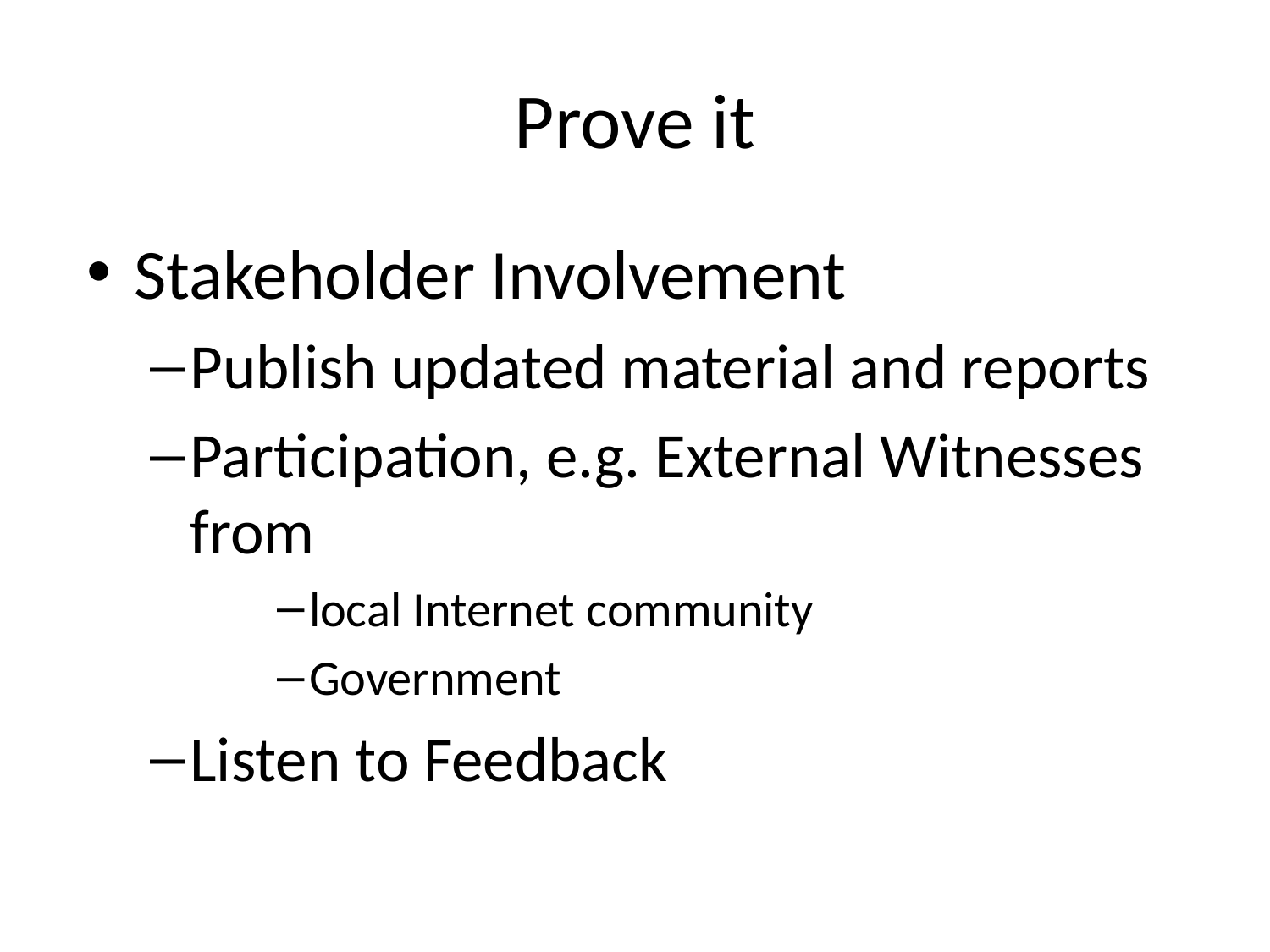

# Prove it
Stakeholder Involvement
Publish updated material and reports
Participation, e.g. External Witnesses from
local Internet community
Government
Listen to Feedback